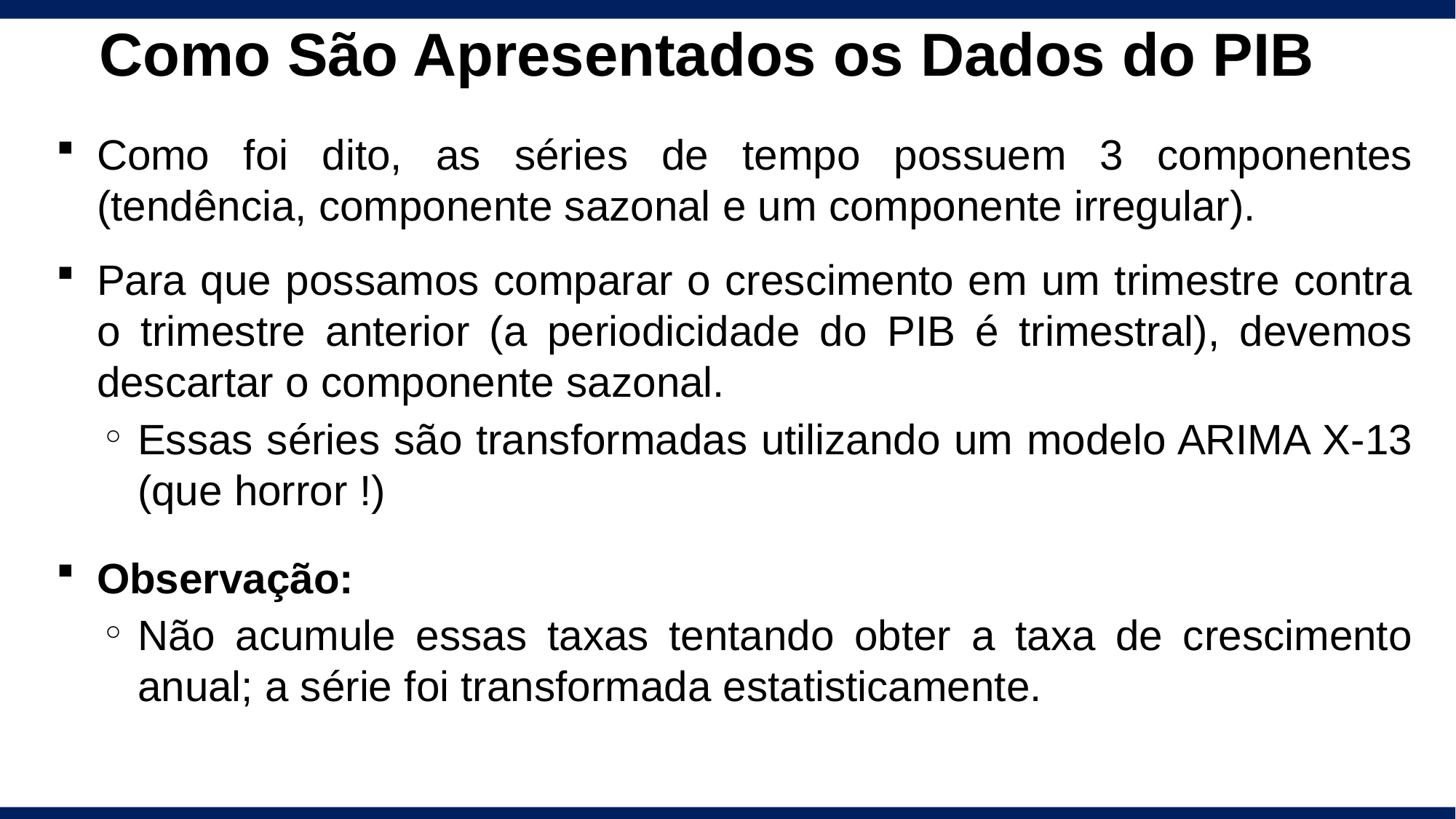

# Como São Apresentados os Dados do PIB
Como foi dito, as séries de tempo possuem 3 componentes (tendência, componente sazonal e um componente irregular).

Para que possamos comparar o crescimento em um trimestre contra o trimestre anterior (a periodicidade do PIB é trimestral), devemos descartar o componente sazonal.
Essas séries são transformadas utilizando um modelo ARIMA X-13 (que horror !)

Observação:
Não acumule essas taxas tentando obter a taxa de crescimento anual; a série foi transformada estatisticamente.